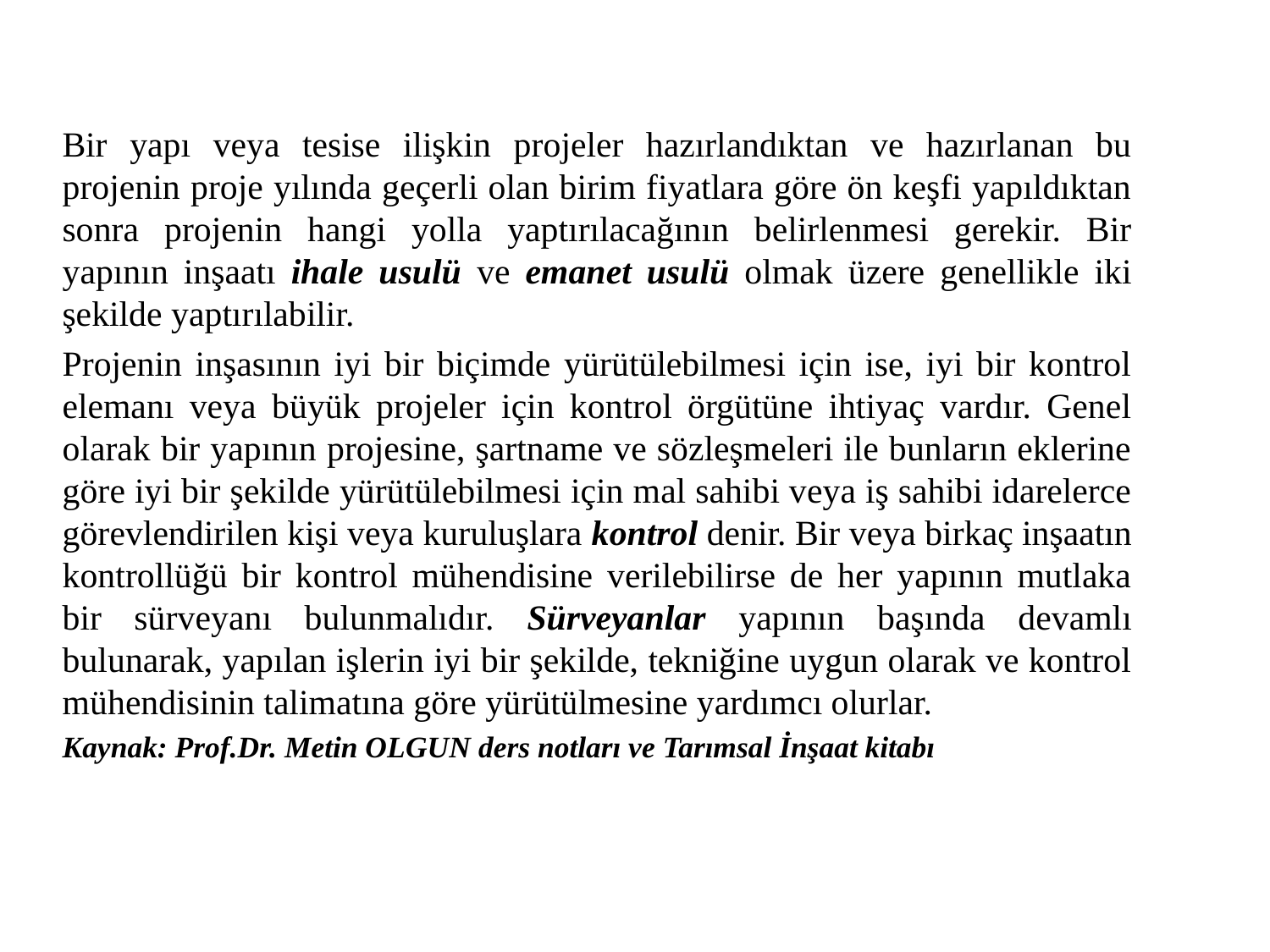

Bir yapı veya tesise ilişkin projeler hazırlandıktan ve hazırlanan bu projenin proje yılında geçerli olan birim fiyatlara göre ön keşfi yapıldıktan sonra projenin hangi yolla yaptırılacağının belirlenmesi gerekir. Bir yapının inşaatı ihale usulü ve emanet usulü olmak üzere genellikle iki şekilde yaptırılabilir.
Projenin inşasının iyi bir biçimde yürütülebilmesi için ise, iyi bir kontrol elemanı veya büyük projeler için kontrol örgütüne ihtiyaç vardır. Genel olarak bir yapının projesine, şartname ve sözleşmeleri ile bunların eklerine göre iyi bir şekilde yürütülebilmesi için mal sahibi veya iş sahibi idarelerce görevlendirilen kişi veya kuruluşlara kontrol denir. Bir veya birkaç inşaatın kontrollüğü bir kontrol mühendisine verilebilirse de her yapının mutlaka bir sürveyanı bulunmalıdır. Sürveyanlar yapının başında devamlı bulunarak, yapılan işlerin iyi bir şekilde, tekniğine uygun olarak ve kontrol mühendisinin talimatına göre yürütülmesine yardımcı olurlar.
Kaynak: Prof.Dr. Metin OLGUN ders notları ve Tarımsal İnşaat kitabı